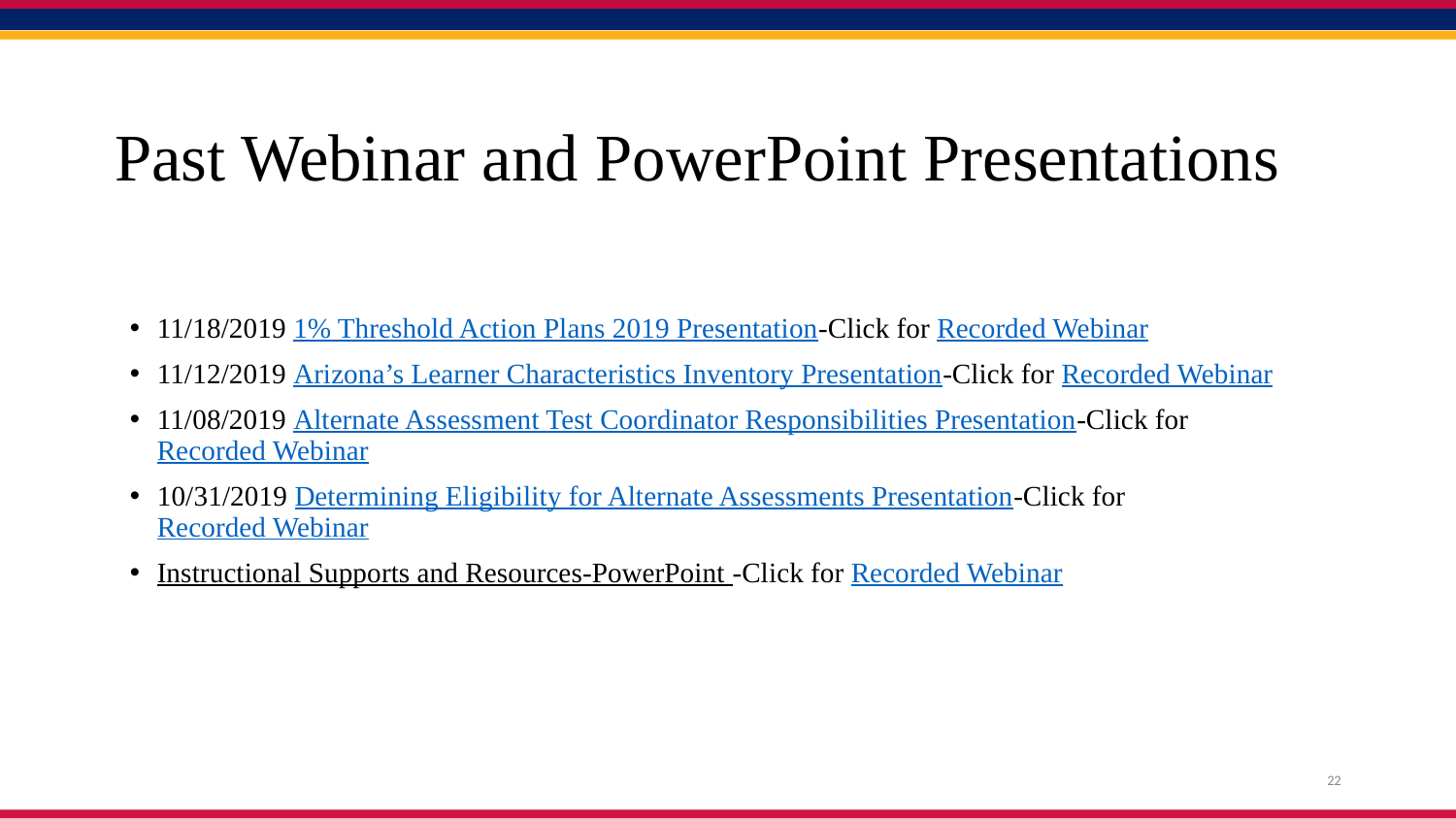

# Past Webinar and PowerPoint Presentations
11/18/2019 1% Threshold Action Plans 2019 Presentation-Click for Recorded Webinar
11/12/2019 Arizona’s Learner Characteristics Inventory Presentation-Click for Recorded Webinar
11/08/2019 Alternate Assessment Test Coordinator Responsibilities Presentation-Click for Recorded Webinar
10/31/2019 Determining Eligibility for Alternate Assessments Presentation-Click for Recorded Webinar
Instructional Supports and Resources-PowerPoint -Click for Recorded Webinar

22